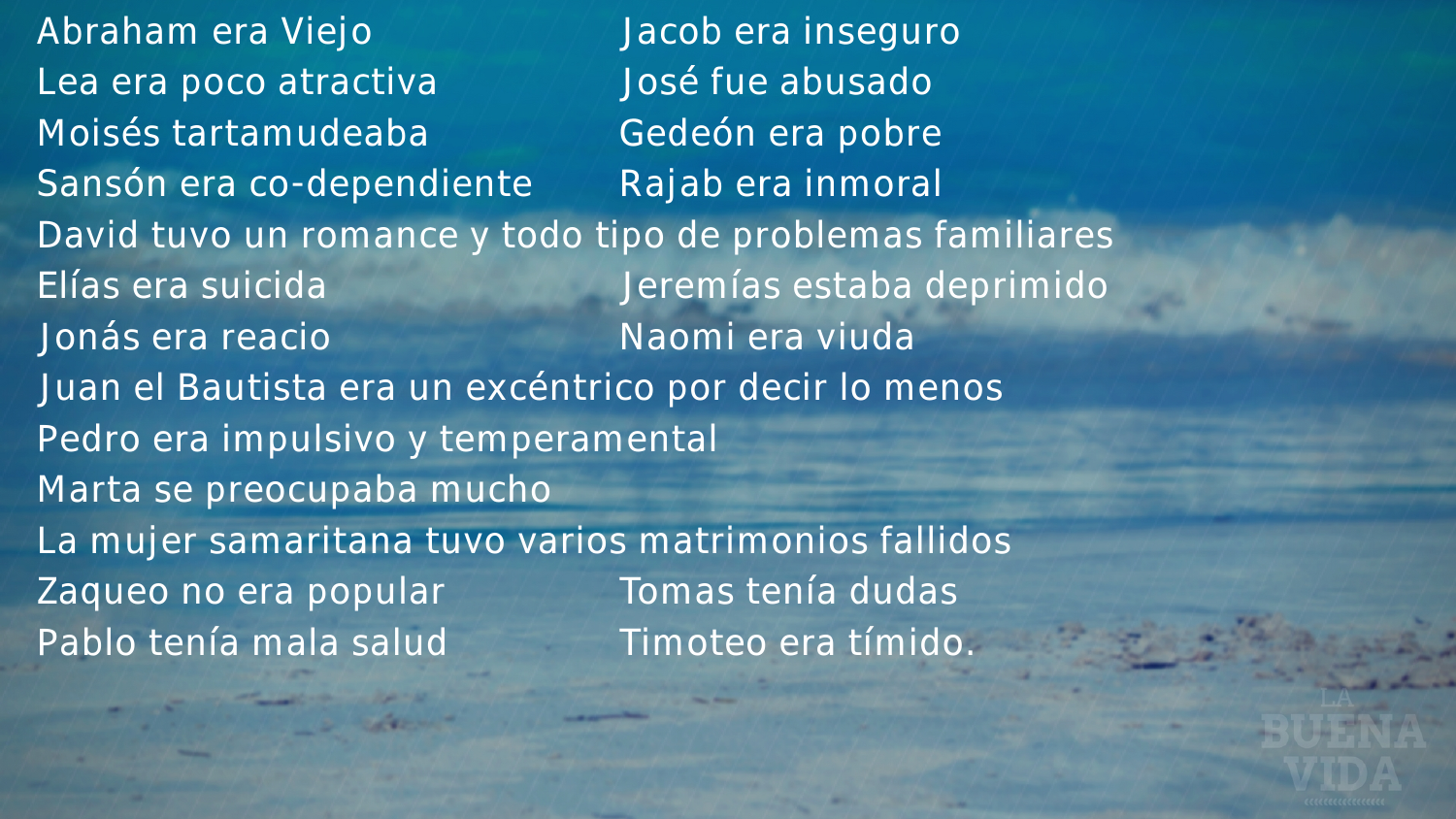

Abraham era Viejo		Jacob era inseguro
Lea era poco atractiva		José fue abusado
Moisés tartamudeaba		Gedeón era pobre
Sansón era co-dependiente	Rajab era inmoral
David tuvo un romance y todo tipo de problemas familiares
Elías era suicida		Jeremías estaba deprimido
Jonás era reacio		Naomi era viuda
Juan el Bautista era un excéntrico por decir lo menos
Pedro era impulsivo y temperamental
Marta se preocupaba mucho
La mujer samaritana tuvo varios matrimonios fallidos
Zaqueo no era popular		Tomas tenía dudas
Pablo tenía mala salud		Timoteo era tímido.